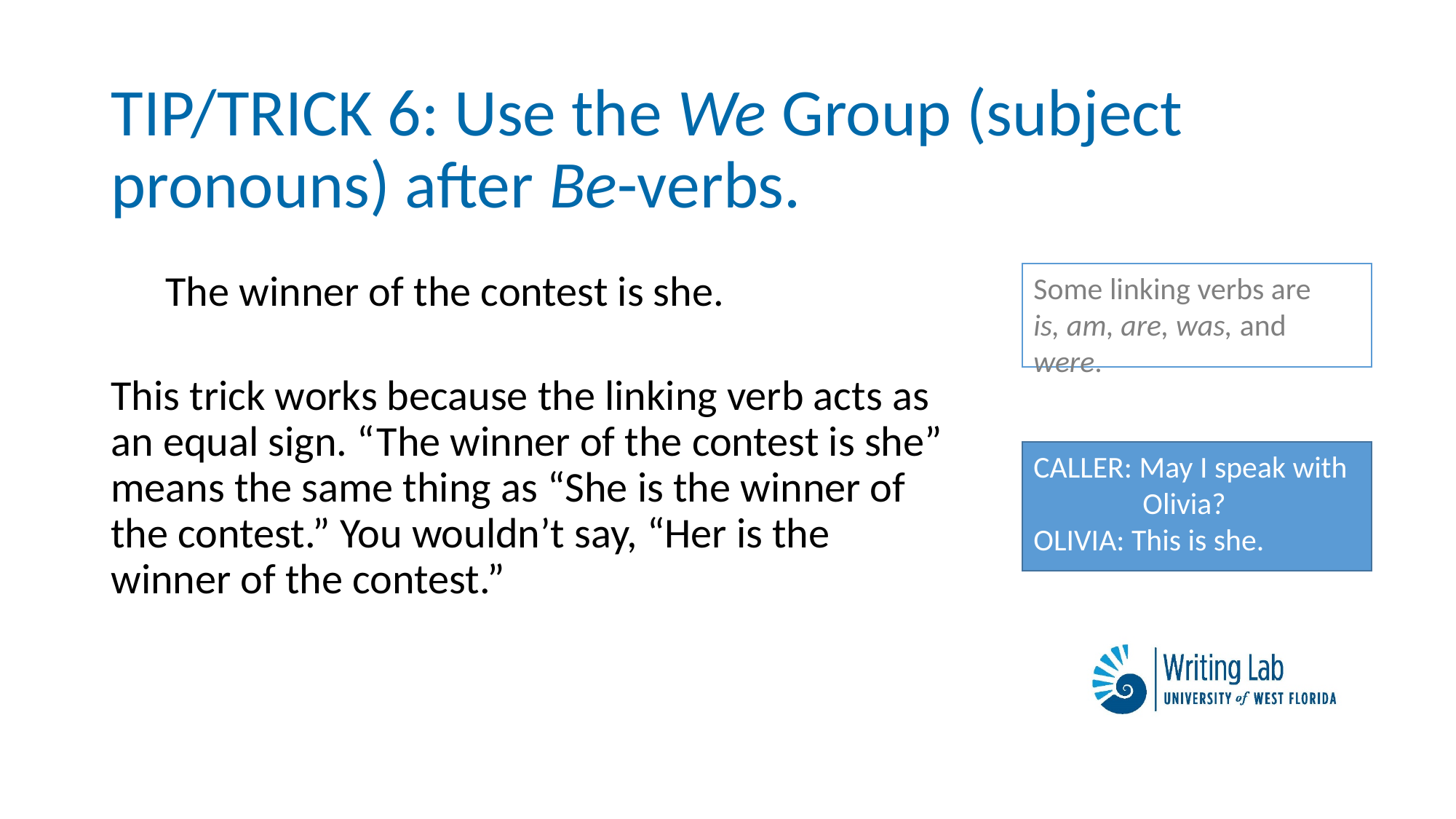

# TIP/TRICK 6: Use the We Group (subject pronouns) after Be-verbs.
The winner of the contest is she.
This trick works because the linking verb acts as an equal sign. “The winner of the contest is she” means the same thing as “She is the winner of the contest.” You wouldn’t say, “Her is the winner of the contest.”
Some linking verbs are
is, am, are, was, and were.
CALLER: May I speak with 	Olivia?
OLIVIA: This is she.